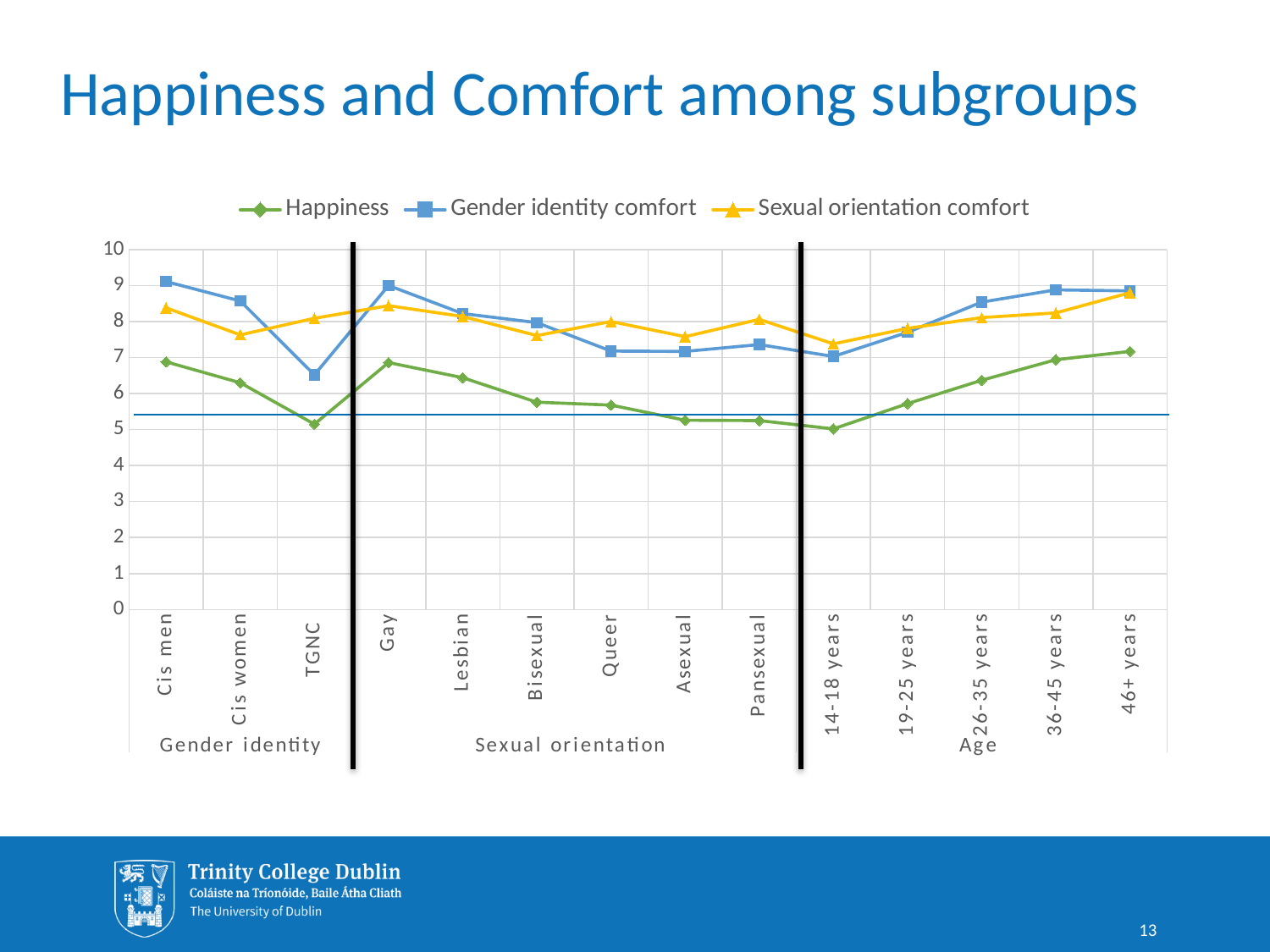

# Happiness and Comfort among subgroups

### Chart

| Category | Happiness | Gender identity comfort | Sexual orientation comfort |
|---|---|---|---|
| Cis men | 6.88 | 9.11 | 8.38 |
| Cis women | 6.3 | 8.57 | 7.63 |
| TGNC  | 5.15 | 6.52 | 8.09 |
| Gay | 6.86 | 9.0 | 8.44 |
| Lesbian | 6.44 | 8.22 | 8.14 |
| Bisexual | 5.76 | 7.97 | 7.61 |
| Queer | 5.68 | 7.18 | 8.0 |
| Asexual | 5.26 | 7.17 | 7.58 |
| Pansexual | 5.25 | 7.36 | 8.06 |
| 14-18 years | 5.02 | 7.03 | 7.38 |
| 19-25 years | 5.72 | 7.7 | 7.81 |
| 26-35 years | 6.37 | 8.54 | 8.11 |
| 36-45 years | 6.94 | 8.88 | 8.24 |
| 46+ years | 7.17 | 8.85 | 8.8 |